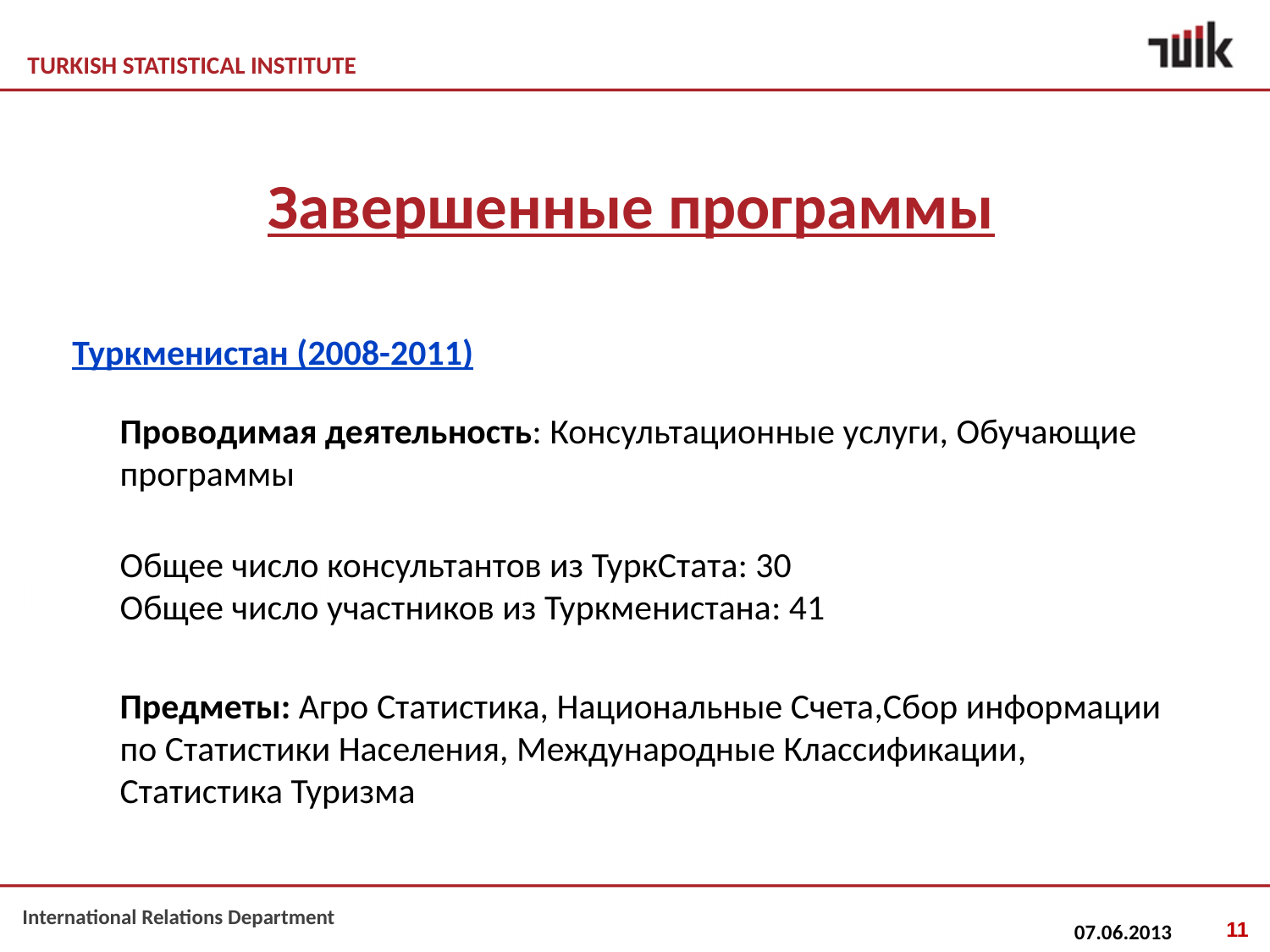

# Завершенные программы
Туркменистан (2008-2011)

	Проводимая деятельность: Консультационные услуги, Обучающие программы
	Общее число консультантов из ТуркСтата: 30
Общее число участников из Туркменистана: 41

	Предметы: Агро Статистика, Национальные Счета,Сбор информации по Статистики Населения, Международные Классификации, Статистика Туризма

11
07.06.2013